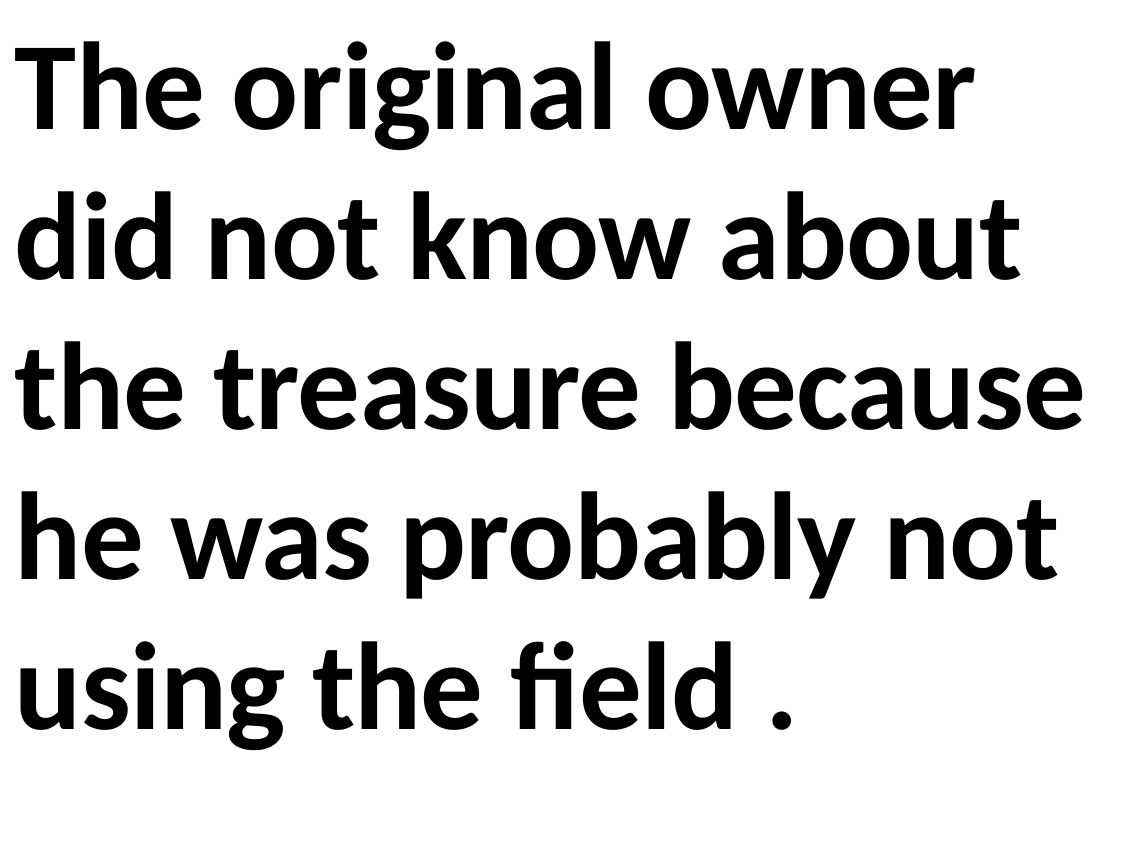

The original owner did not know about the treasure because he was probably not using the field .